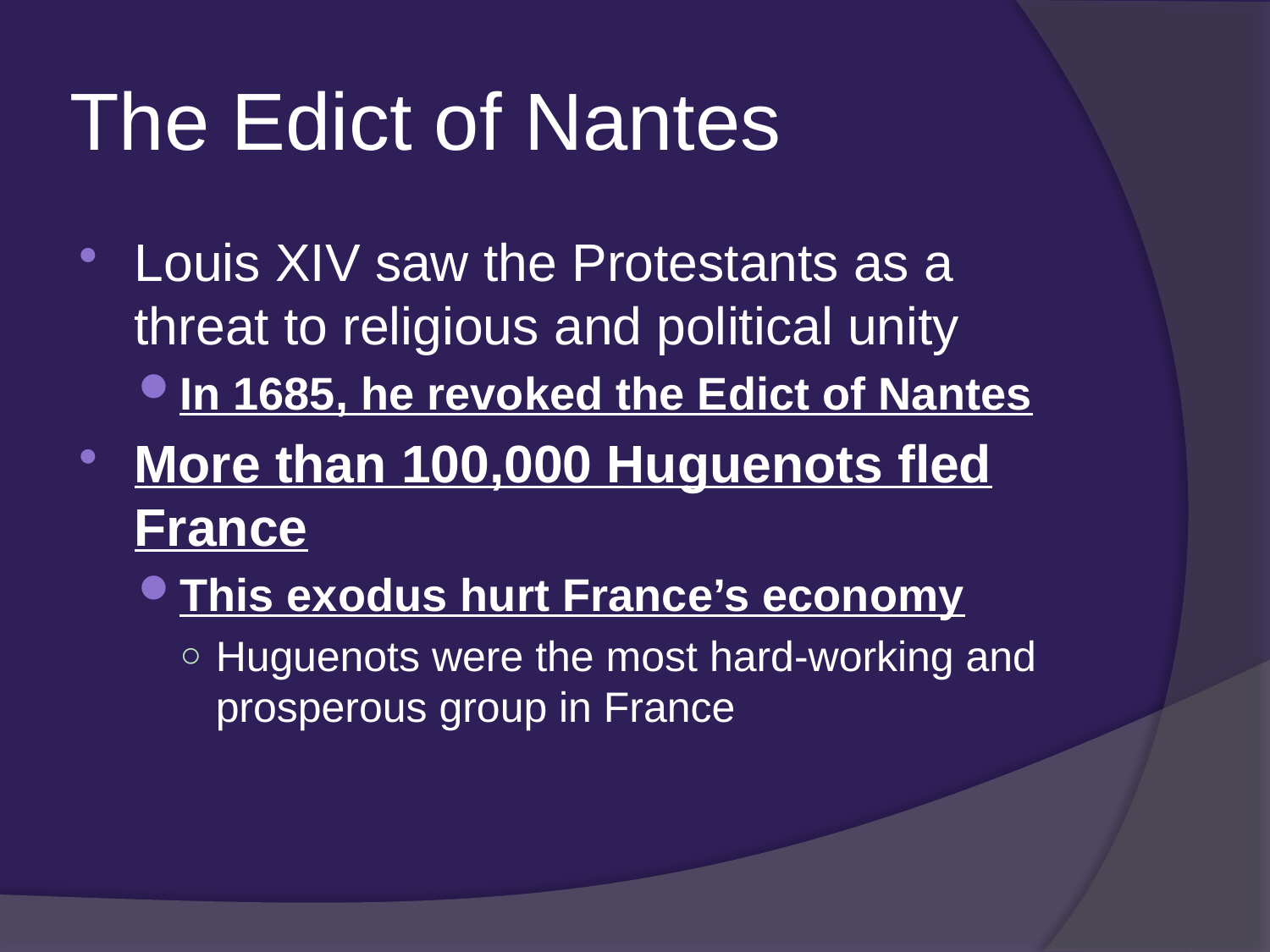

# The Edict of Nantes
Louis XIV saw the Protestants as a threat to religious and political unity
In 1685, he revoked the Edict of Nantes
More than 100,000 Huguenots fled France
This exodus hurt France’s economy
Huguenots were the most hard-working and prosperous group in France